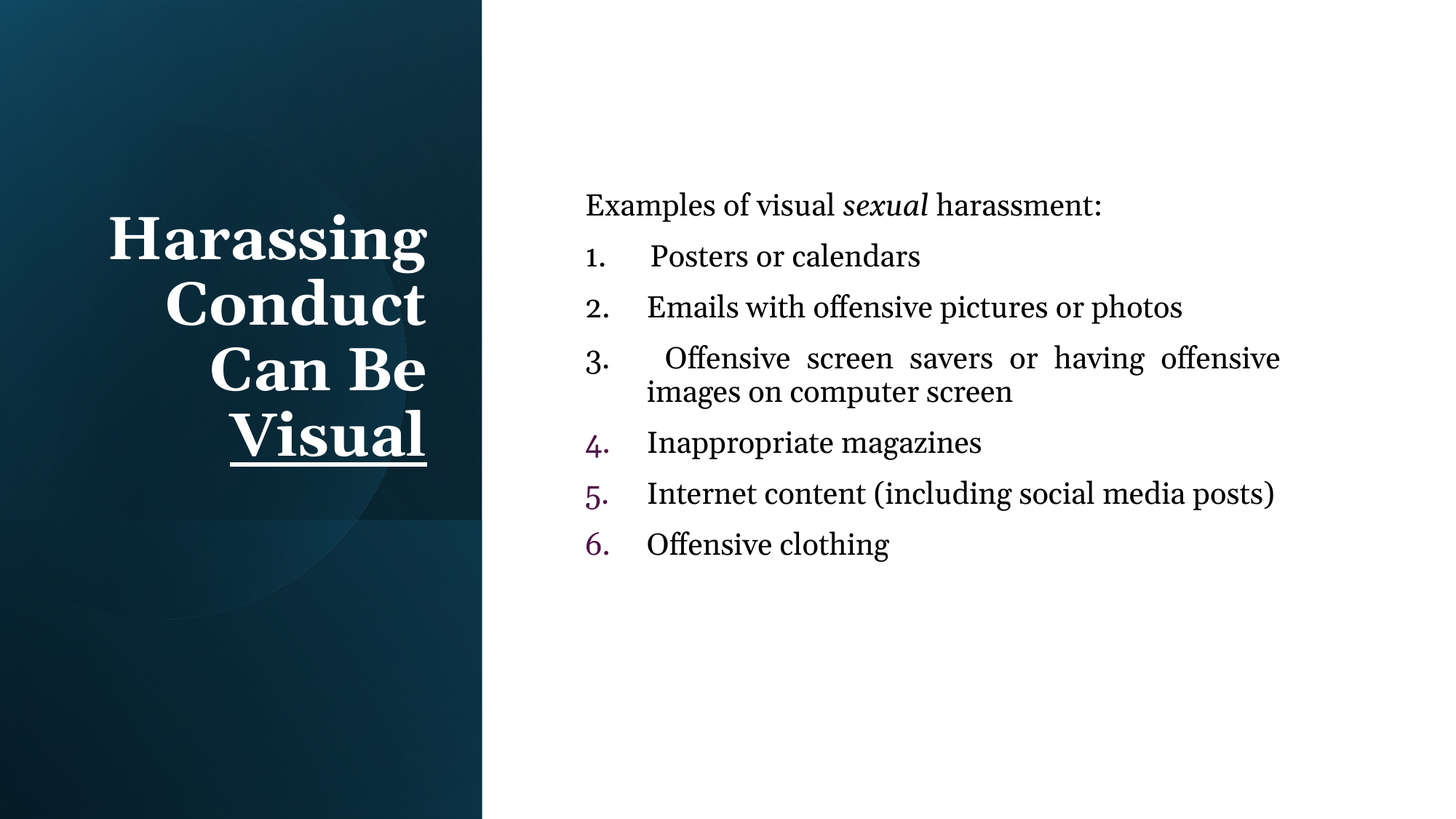

# Harassing Conduct Can Be Visual
Examples of visual sexual harassment:
1.      Posters or calendars
2.     Emails with offensive pictures or photos
3.  	Offensive screen savers or having offensive images on computer screen
Inappropriate magazines
Internet content (including social media posts)
Offensive clothing